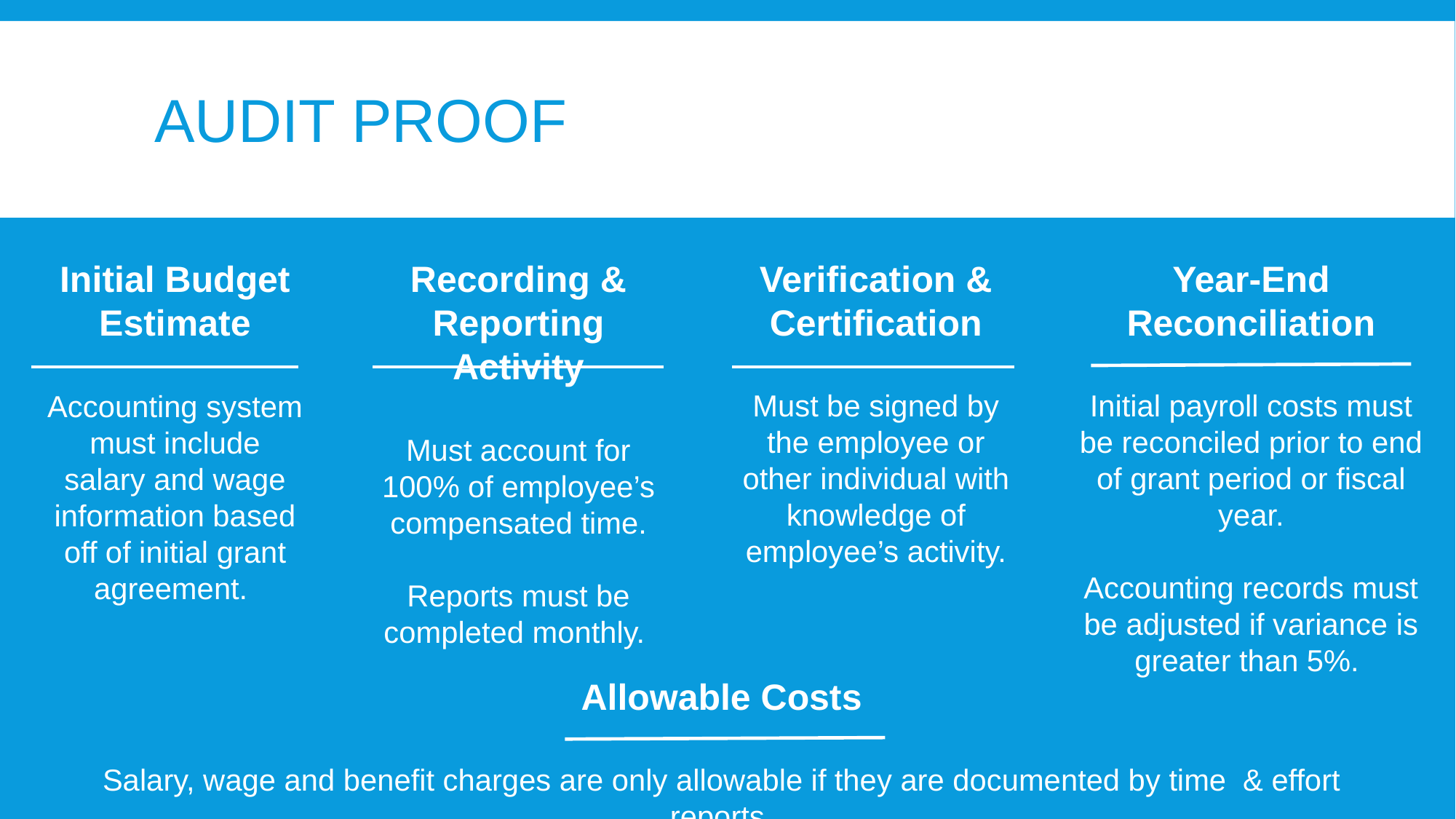

# Audit proof
Verification & Certification

Must be signed by the employee or other individual with knowledge of employee’s activity.
Year-End Reconciliation

Initial payroll costs must be reconciled prior to end of grant period or fiscal year.

Accounting records must be adjusted if variance is greater than 5%.
Initial Budget Estimate

Accounting system must include salary and wage information based off of initial grant agreement.
Recording & Reporting Activity

Must account for 100% of employee’s compensated time.

Reports must be completed monthly.
Allowable Costs

Salary, wage and benefit charges are only allowable if they are documented by time  & effort reports.